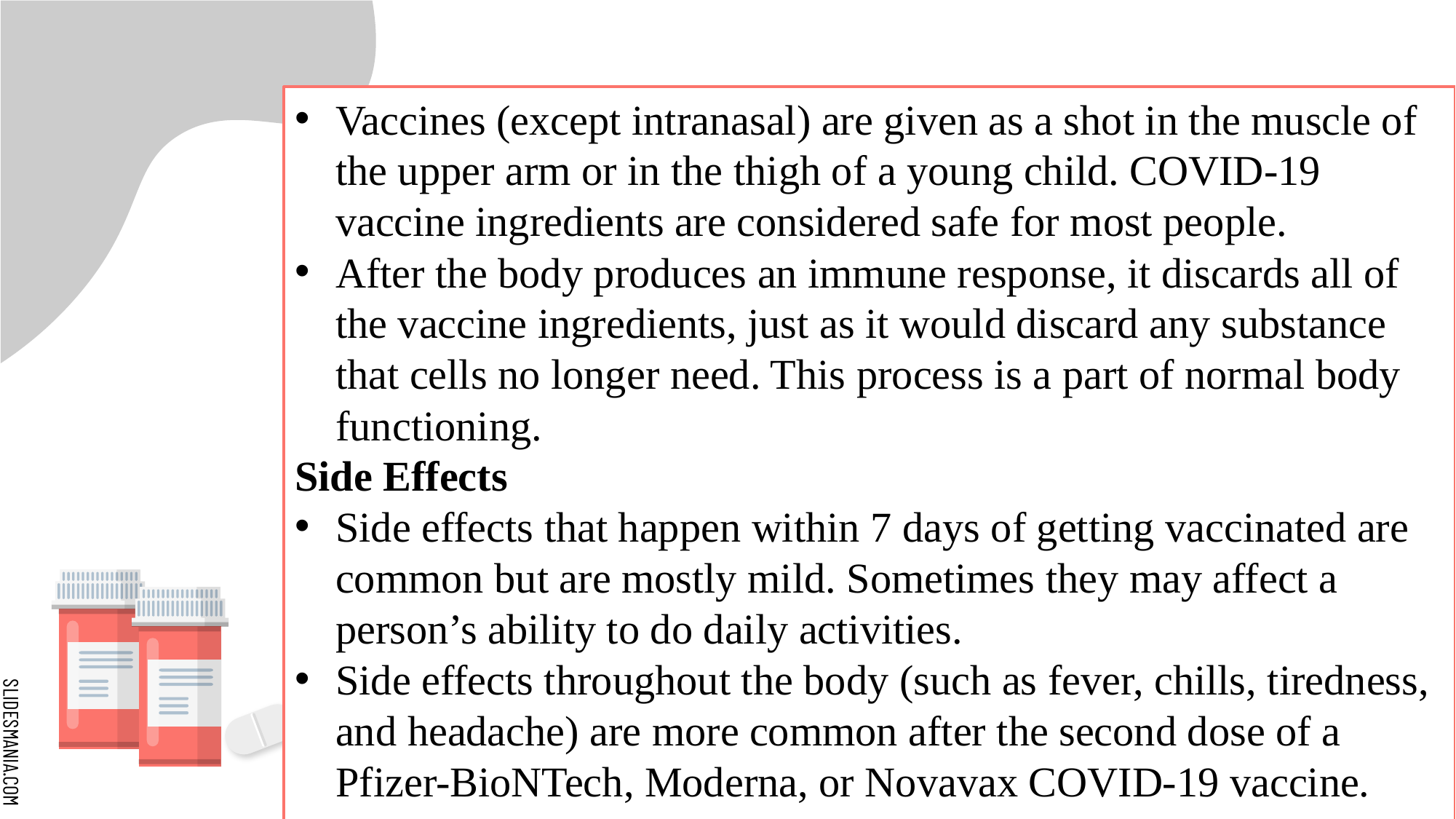

Vaccines (except intranasal) are given as a shot in the muscle of the upper arm or in the thigh of a young child. COVID-19 vaccine ingredients are considered safe for most people.
After the body produces an immune response, it discards all of the vaccine ingredients, just as it would discard any substance that cells no longer need. This process is a part of normal body functioning.
Side Effects
Side effects that happen within 7 days of getting vaccinated are common but are mostly mild. Sometimes they may affect a person’s ability to do daily activities.
Side effects throughout the body (such as fever, chills, tiredness, and headache) are more common after the second dose of a Pfizer-BioNTech, Moderna, or Novavax COVID-19 vaccine.